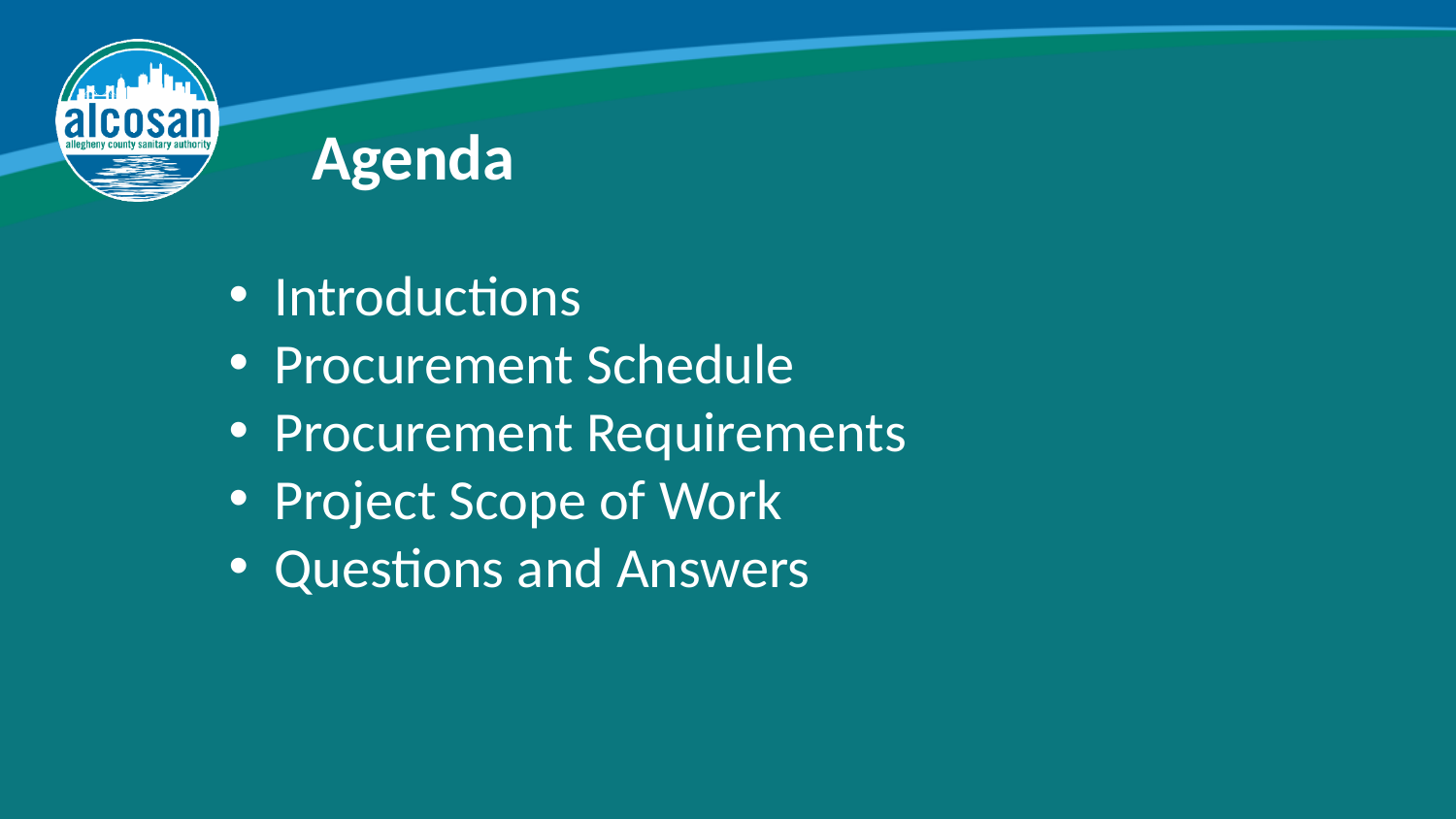

Agenda
Introductions
Procurement Schedule
Procurement Requirements
Project Scope of Work
Questions and Answers